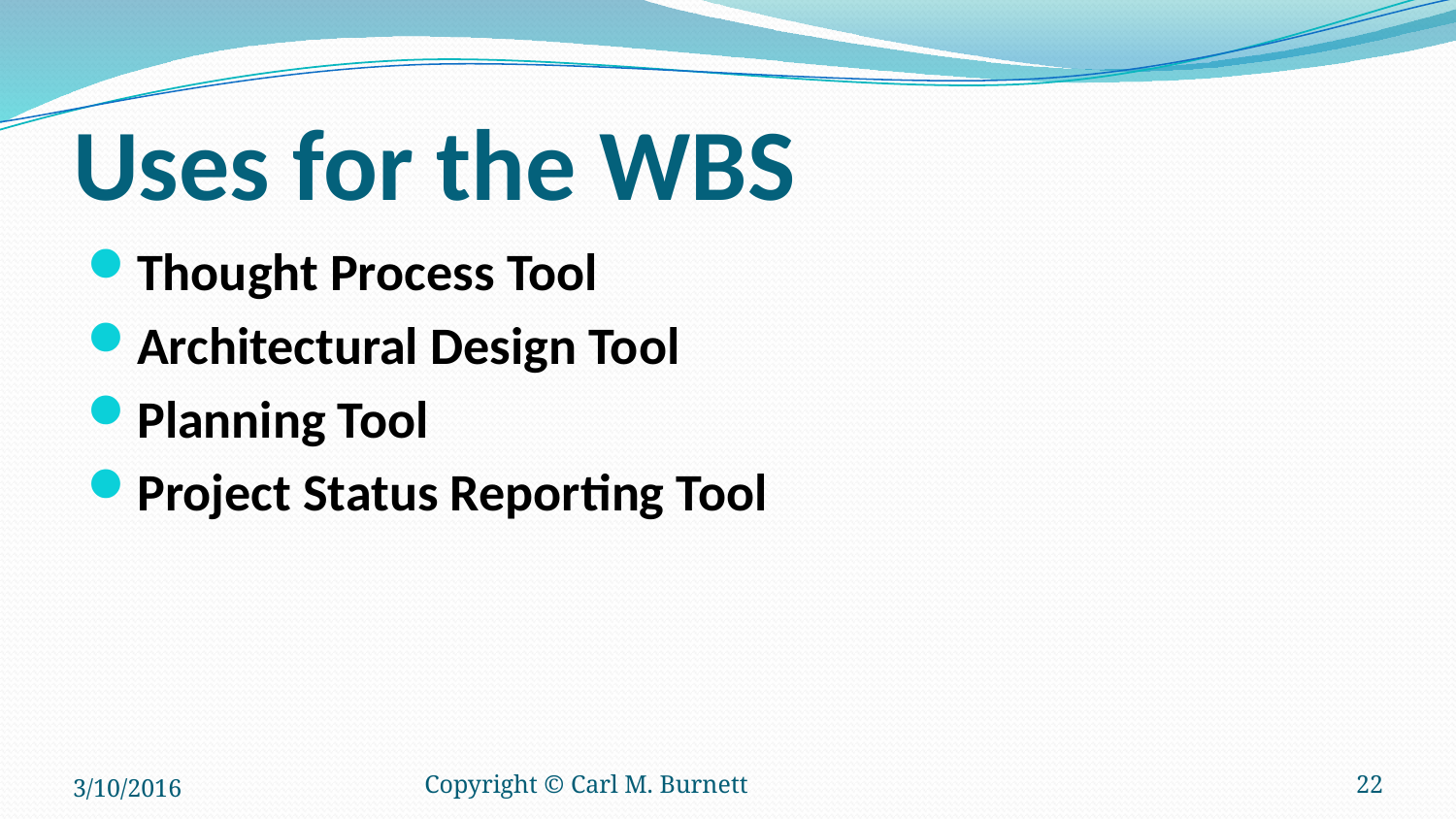

# Uses for the WBS
Thought Process Tool
Architectural Design Tool
Planning Tool
Project Status Reporting Tool
3/10/2016
Copyright © Carl M. Burnett
22